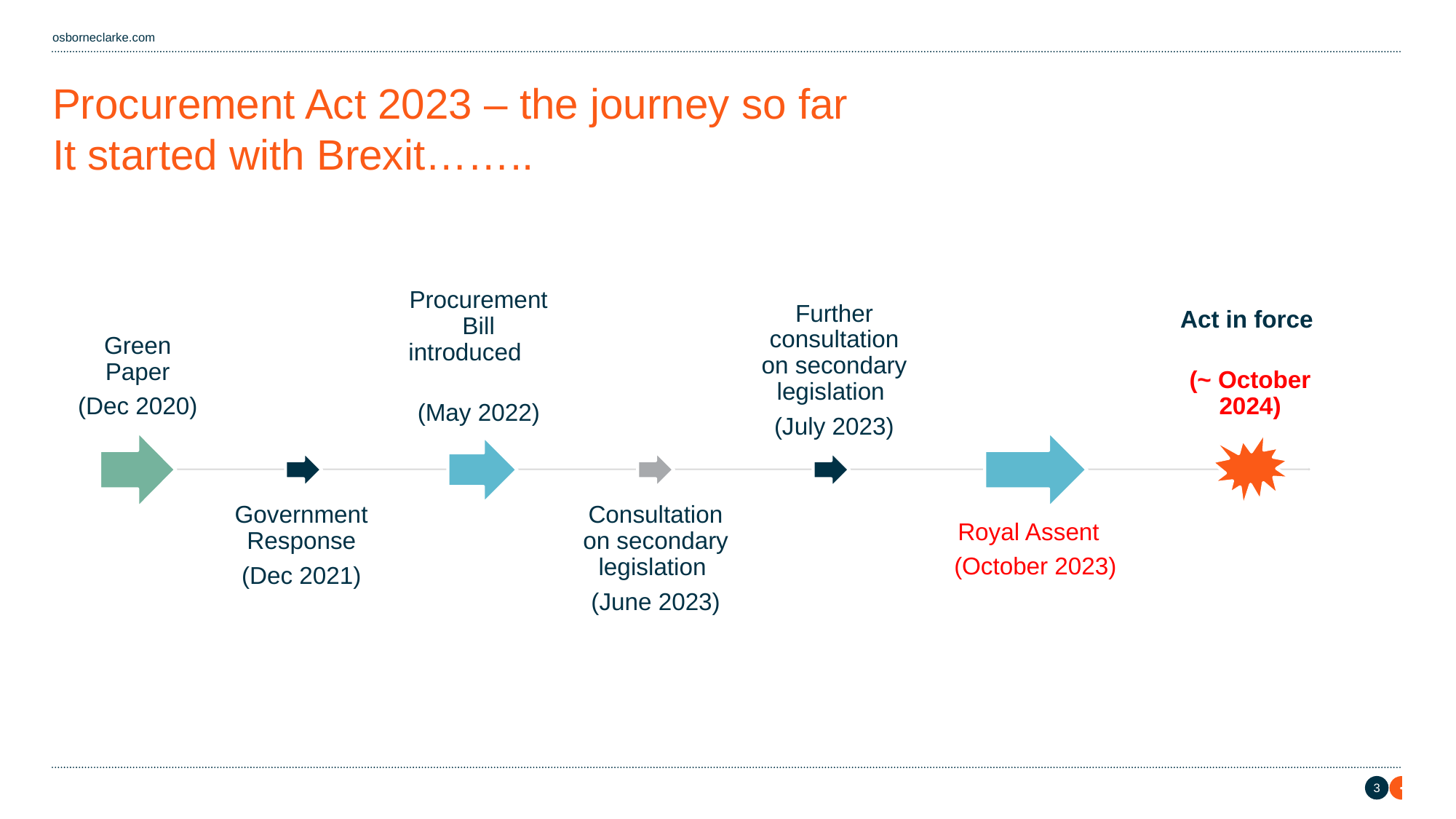

# Procurement Act 2023 – the journey so far It started with Brexit……..
Green Paper
(Dec 2020)
Government Response
(Dec 2021)
Procurement Bill introduced
(May 2022)
Consultation on secondary legislation
(June 2023)
Further consultation on secondary legislation
(July 2023)
Royal Assent
(October 2023)
Act in force
(~ October 2024)